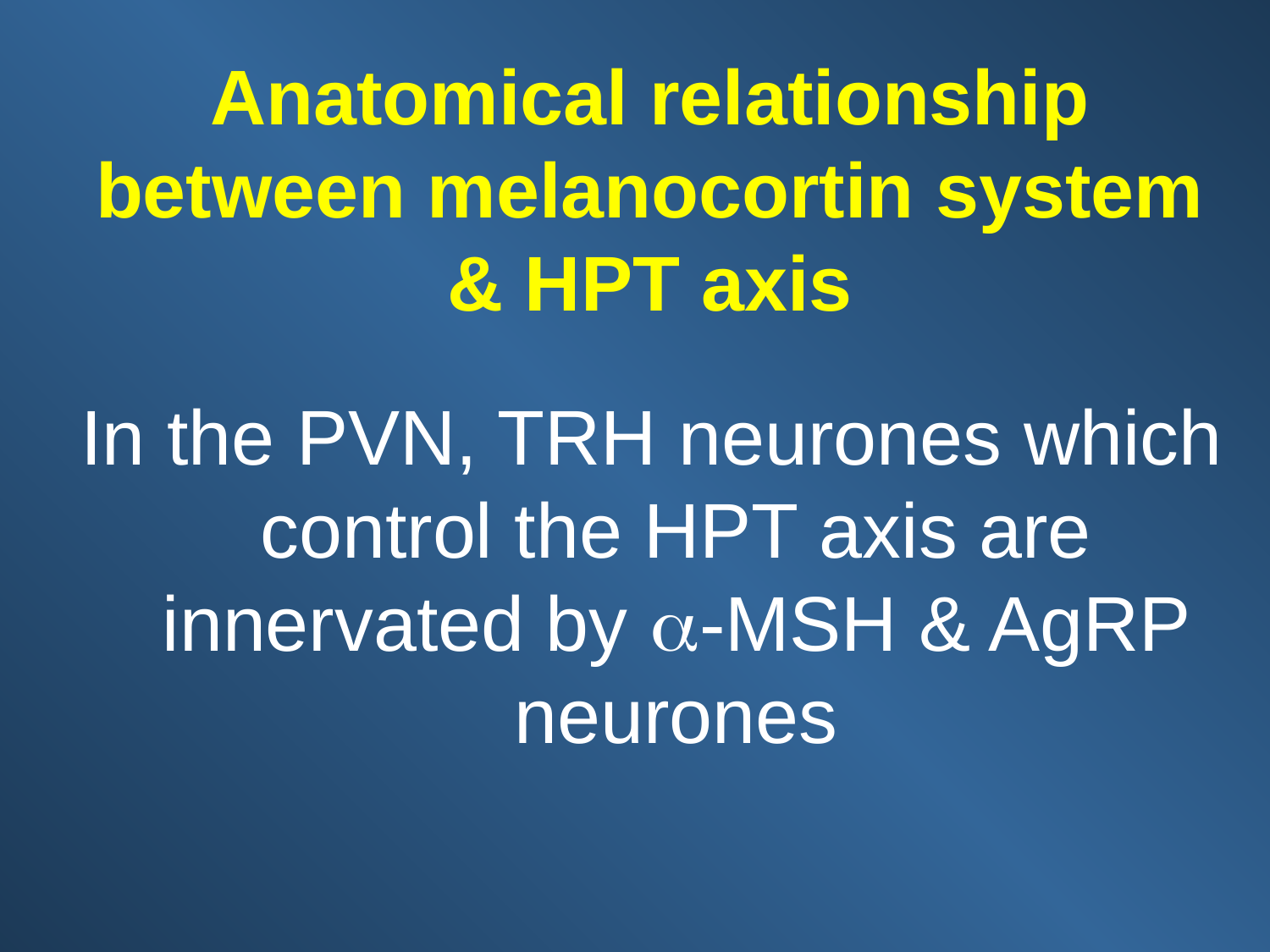

# Anatomical relationship between melanocortin system & HPT axis
In the PVN, TRH neurones which control the HPT axis are innervated by α-MSH & AgRP neurones